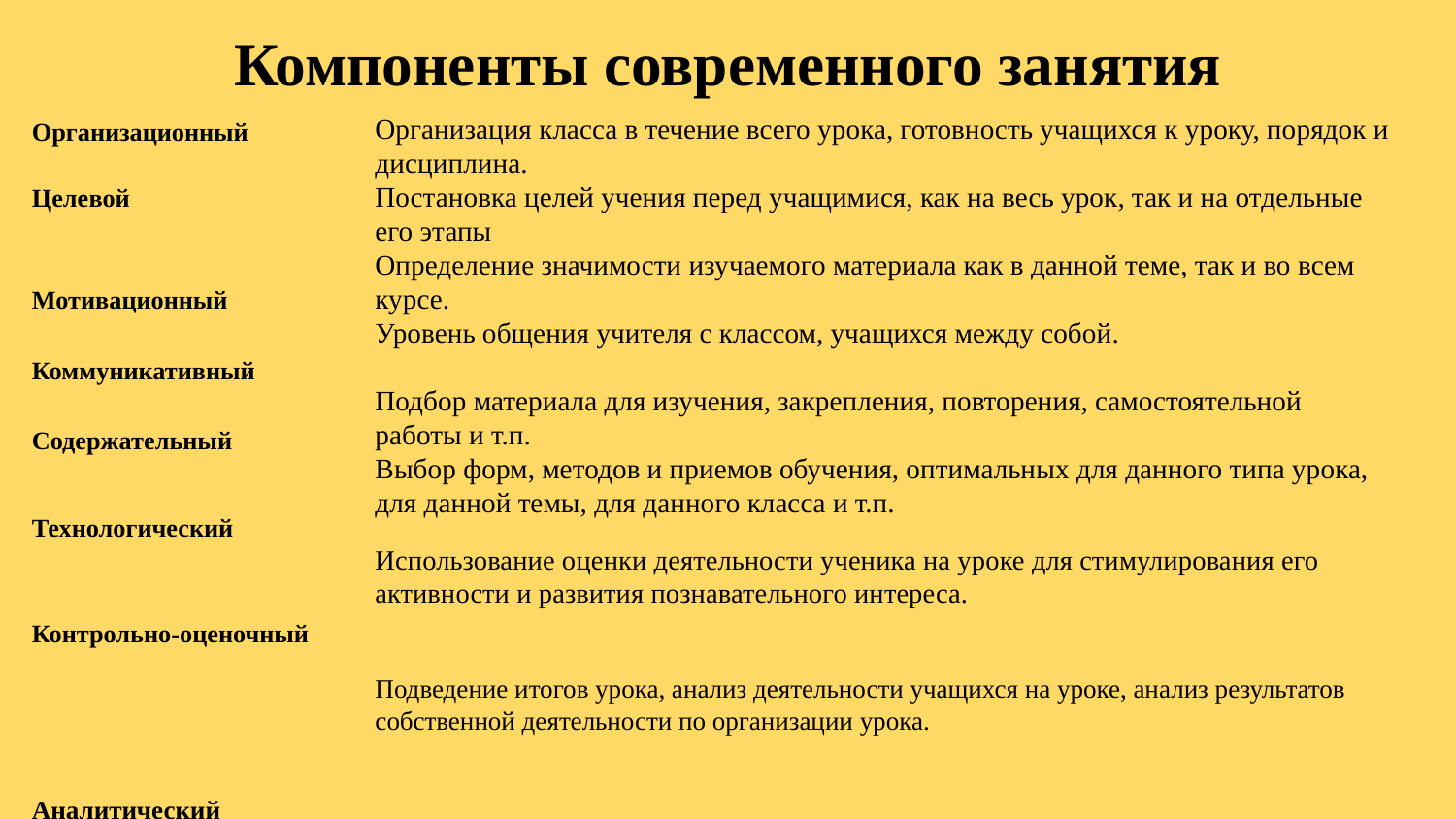

# Компоненты современного занятия
Организационный

Целевой

Мотивационный

Коммуникативный

Содержательный

Технологический

Контрольно-оценочный

Аналитический

Организация класса в течение всего урока, готовность учащихся к уроку, порядок и дисциплина.
Постановка целей учения перед учащимися, как на весь урок, так и на отдельные его этапы
Определение значимости изучаемого материала как в данной теме, так и во всем курсе.
Уровень общения учителя с классом, учащихся между собой.

Подбор материала для изучения, закрепления, повторения, самостоятельной работы и т.п.
Выбор форм, методов и приемов обучения, оптимальных для данного типа урока, для данной темы, для данного класса и т.п.
Использование оценки деятельности ученика на уроке для стимулирования его активности и развития познавательного интереса.

Подведение итогов урока, анализ деятельности учащихся на уроке, анализ результатов собственной деятельности по организации урока.